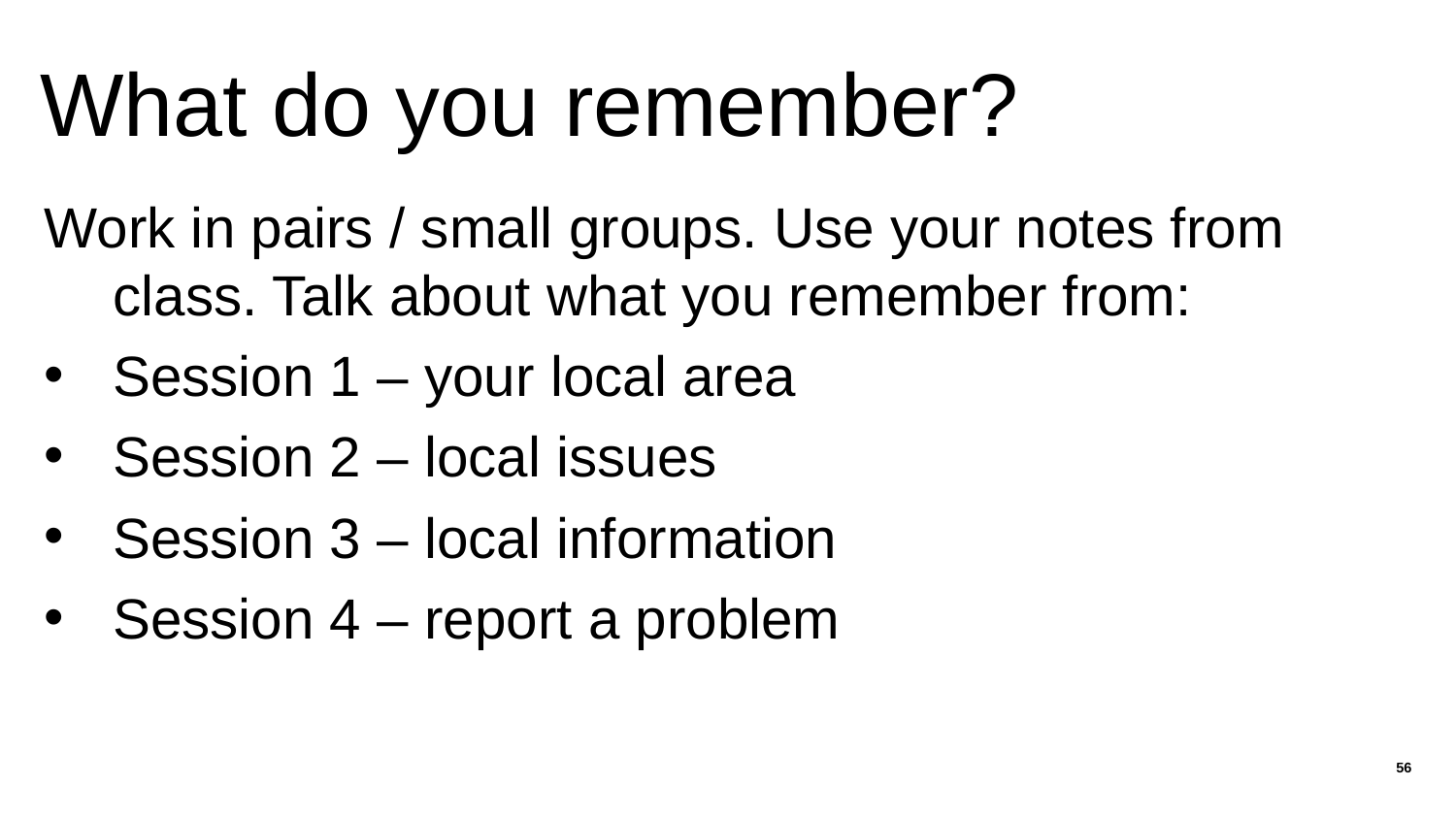

# What do you remember?
Work in pairs / small groups. Use your notes from class. Talk about what you remember from:
Session 1 – your local area
Session 2 – local issues
Session 3 – local information
Session 4 – report a problem
56